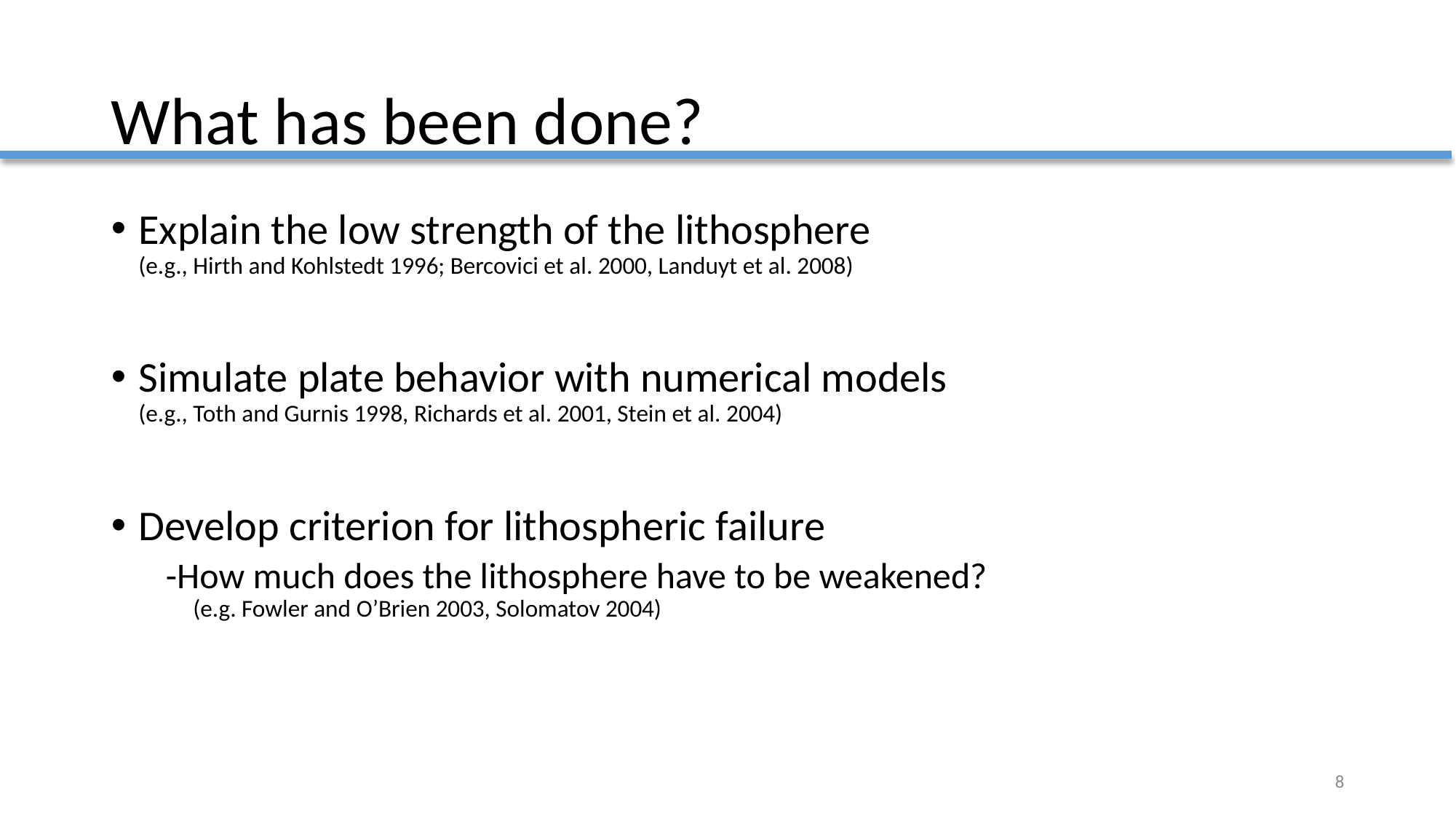

# What has been done?
Explain the low strength of the lithosphere
(e.g., Hirth and Kohlstedt 1996; Bercovici et al. 2000, Landuyt et al. 2008)

Simulate plate behavior with numerical models
(e.g., Toth and Gurnis 1998, Richards et al. 2001, Stein et al. 2004)

Develop criterion for lithospheric failure
-How much does the lithosphere have to be weakened? (e.g. Fowler and O’Brien 2003, Solomatov 2004)

8